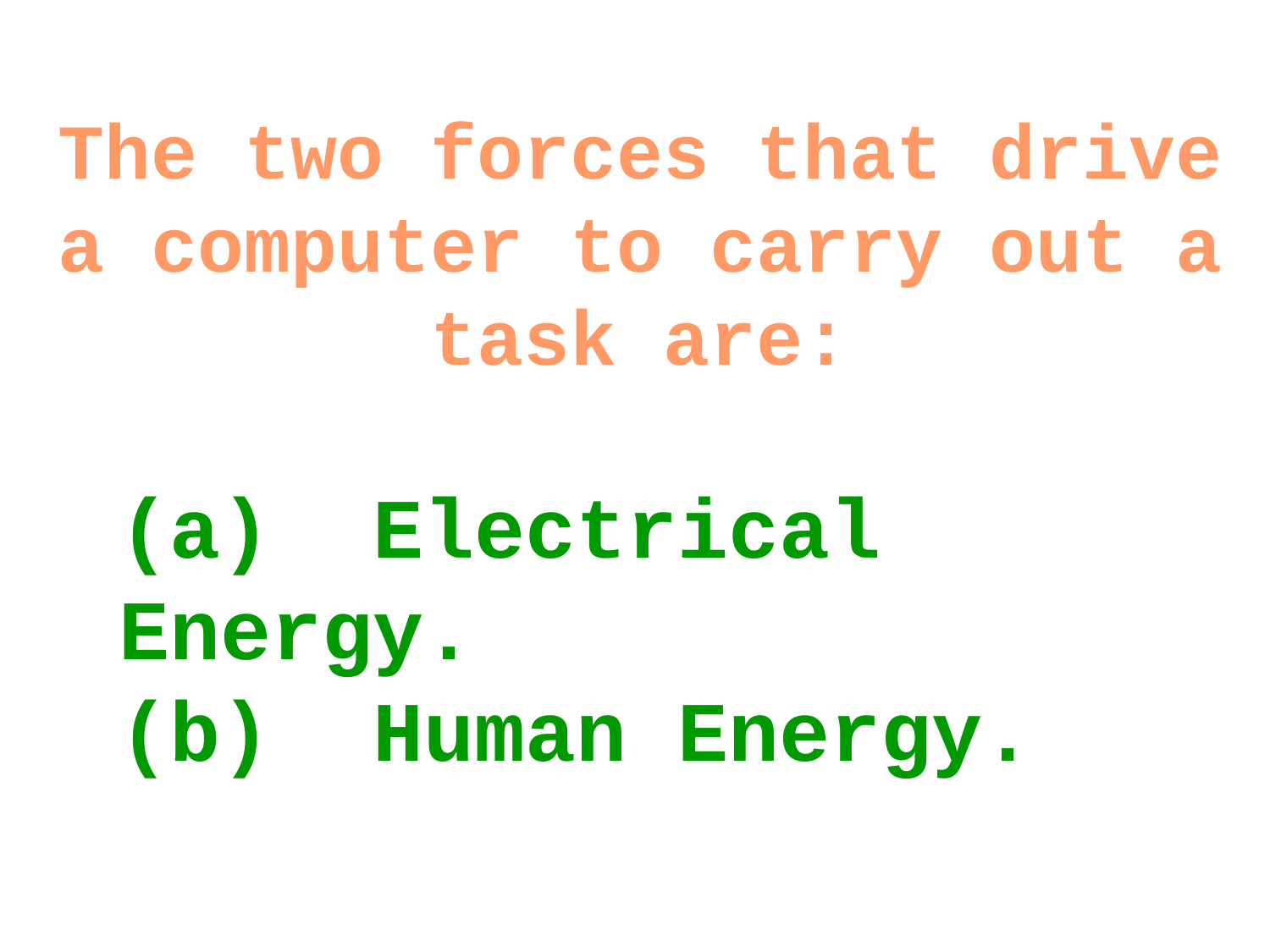

The two forces that drive a computer to carry out a task are:
(a)	Electrical Energy.
(b)	Human Energy.